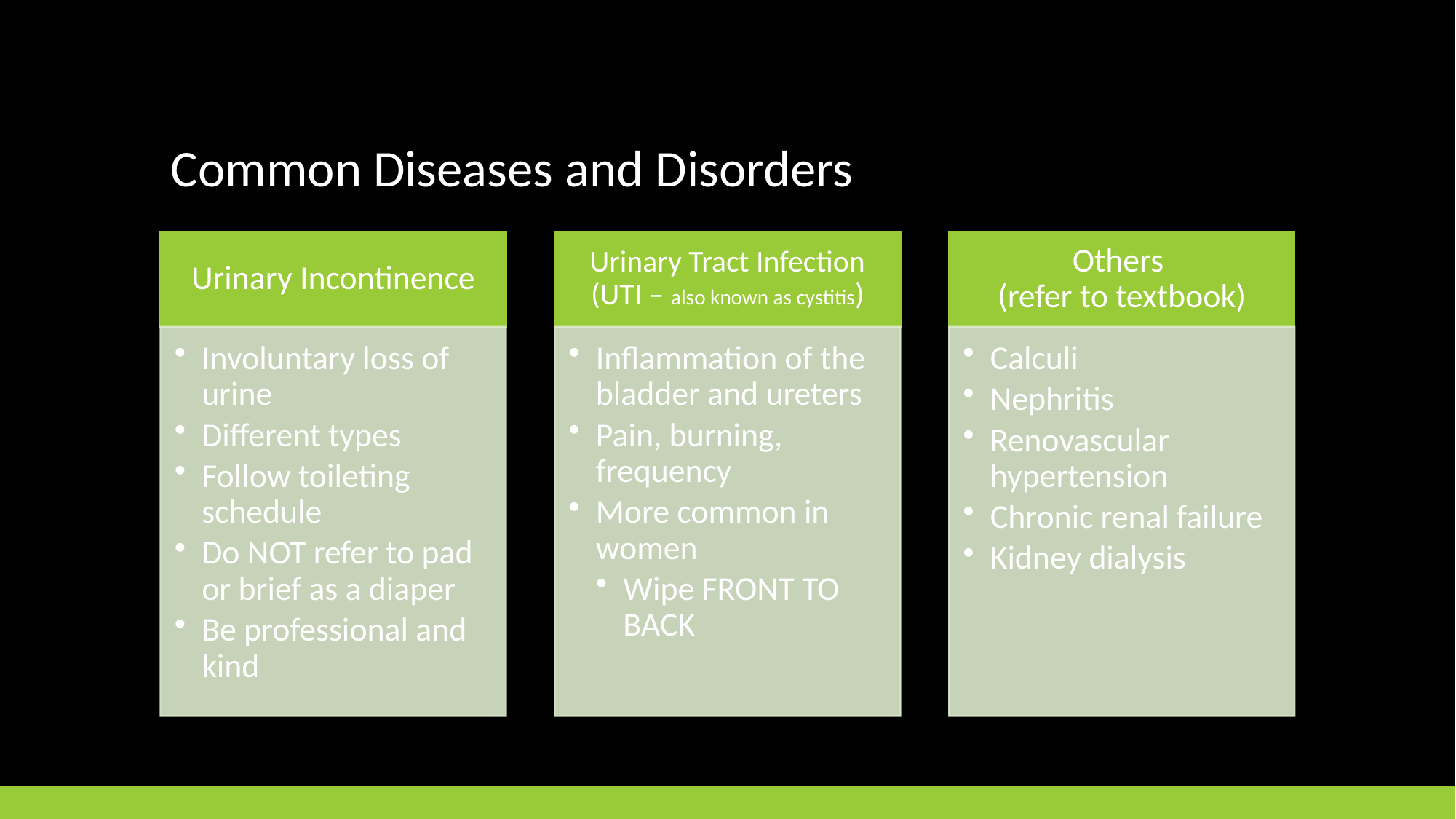

# Common Diseases and Disorders
Urinary Incontinence
Involuntary loss of urine
Different types
Follow toileting schedule
Do NOT refer to pad or brief as a diaper
Be professional and kind
Urinary Tract Infection (UTI – also known as cystitis)
Inflammation of the bladder and ureters
Pain, burning, frequency
More common in women
Wipe FRONT TO BACK
Others
(refer to textbook)
Calculi
Nephritis
Renovascular hypertension
Chronic renal failure
Kidney dialysis